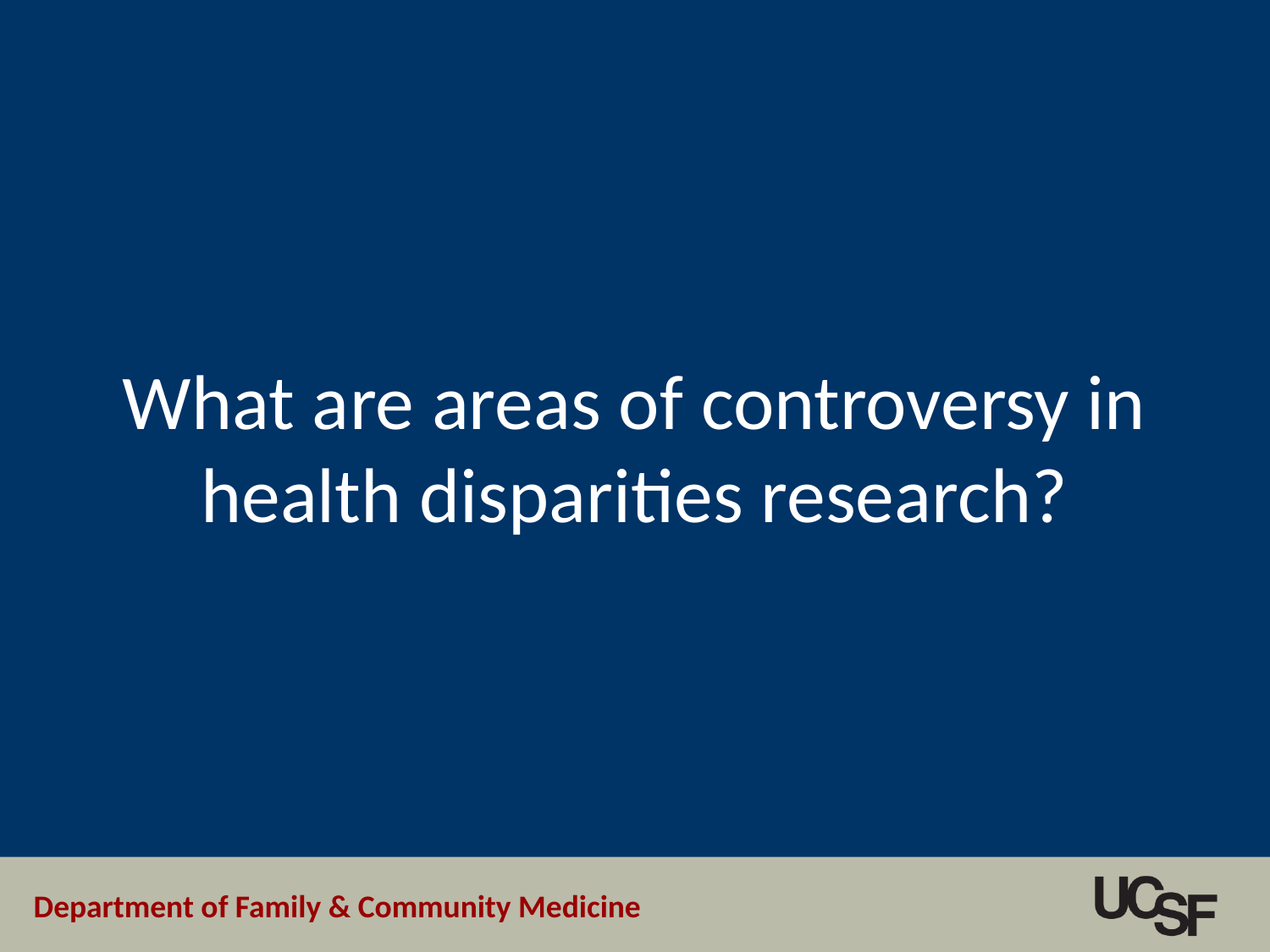

# What are areas of controversy in health disparities research?